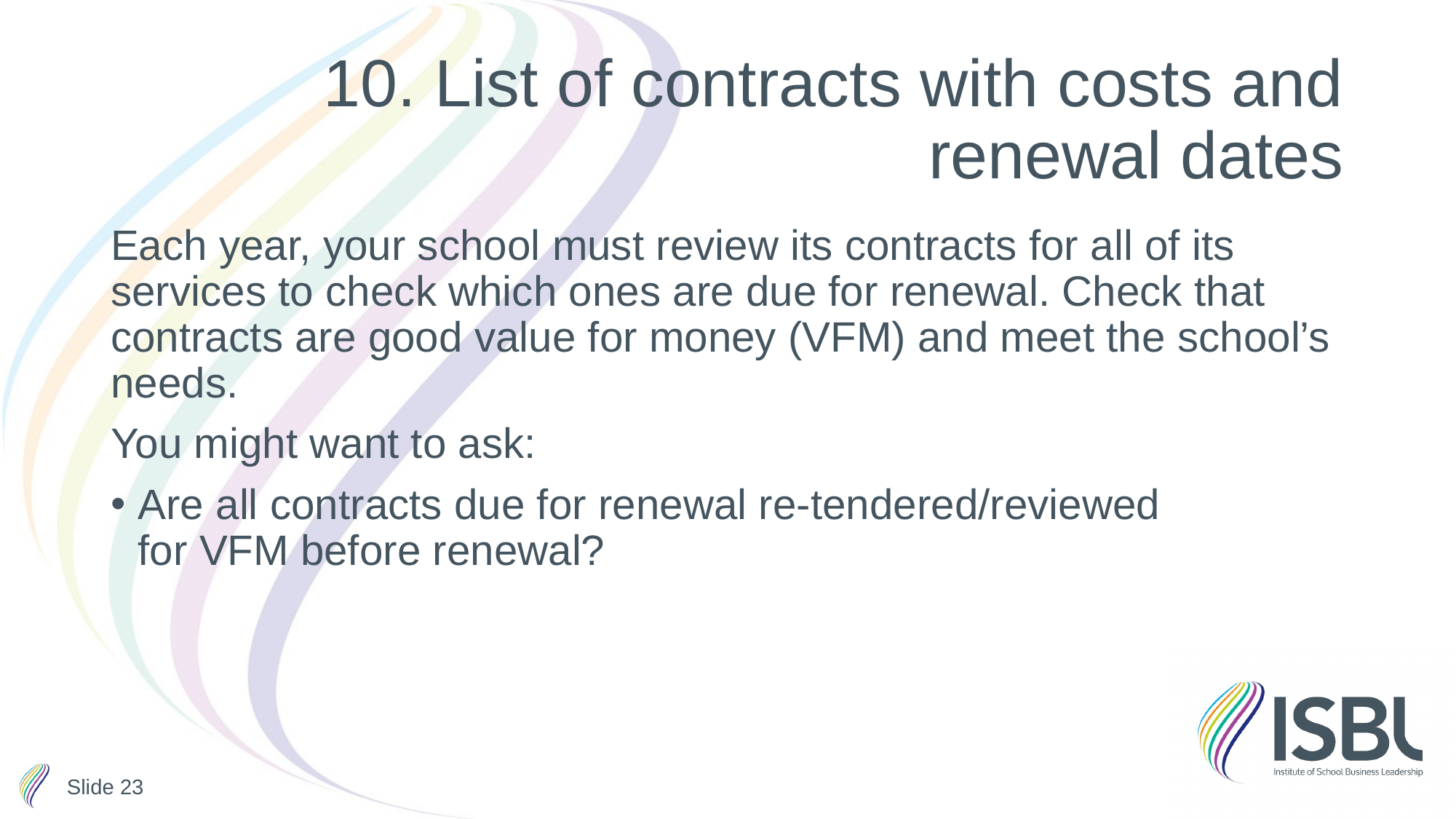

# 10. List of contracts with costs and renewal dates
Each year, your school must review its contracts for all of its services to check which ones are due for renewal. Check that contracts are good value for money (VFM) and meet the school’s needs.
You might want to ask:
Are all contracts due for renewal re-tendered/reviewed for VFM before renewal?